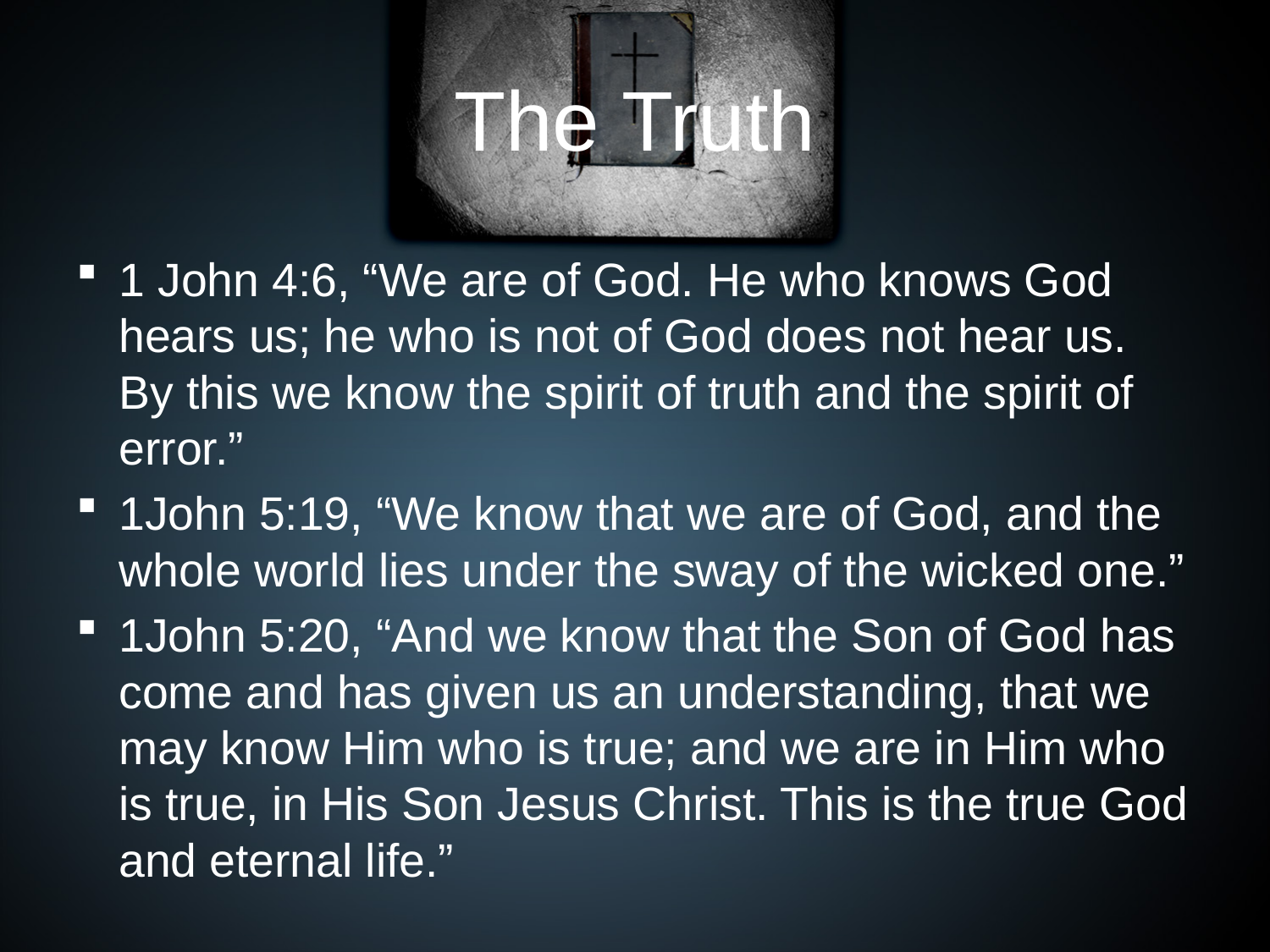

# The Truth
1 John 4:6, “We are of God. He who knows God hears us; he who is not of God does not hear us. By this we know the spirit of truth and the spirit of error.”
1John 5:19, “We know that we are of God, and the whole world lies under the sway of the wicked one.”
1John 5:20, “And we know that the Son of God has come and has given us an understanding, that we may know Him who is true; and we are in Him who is true, in His Son Jesus Christ. This is the true God and eternal life.”